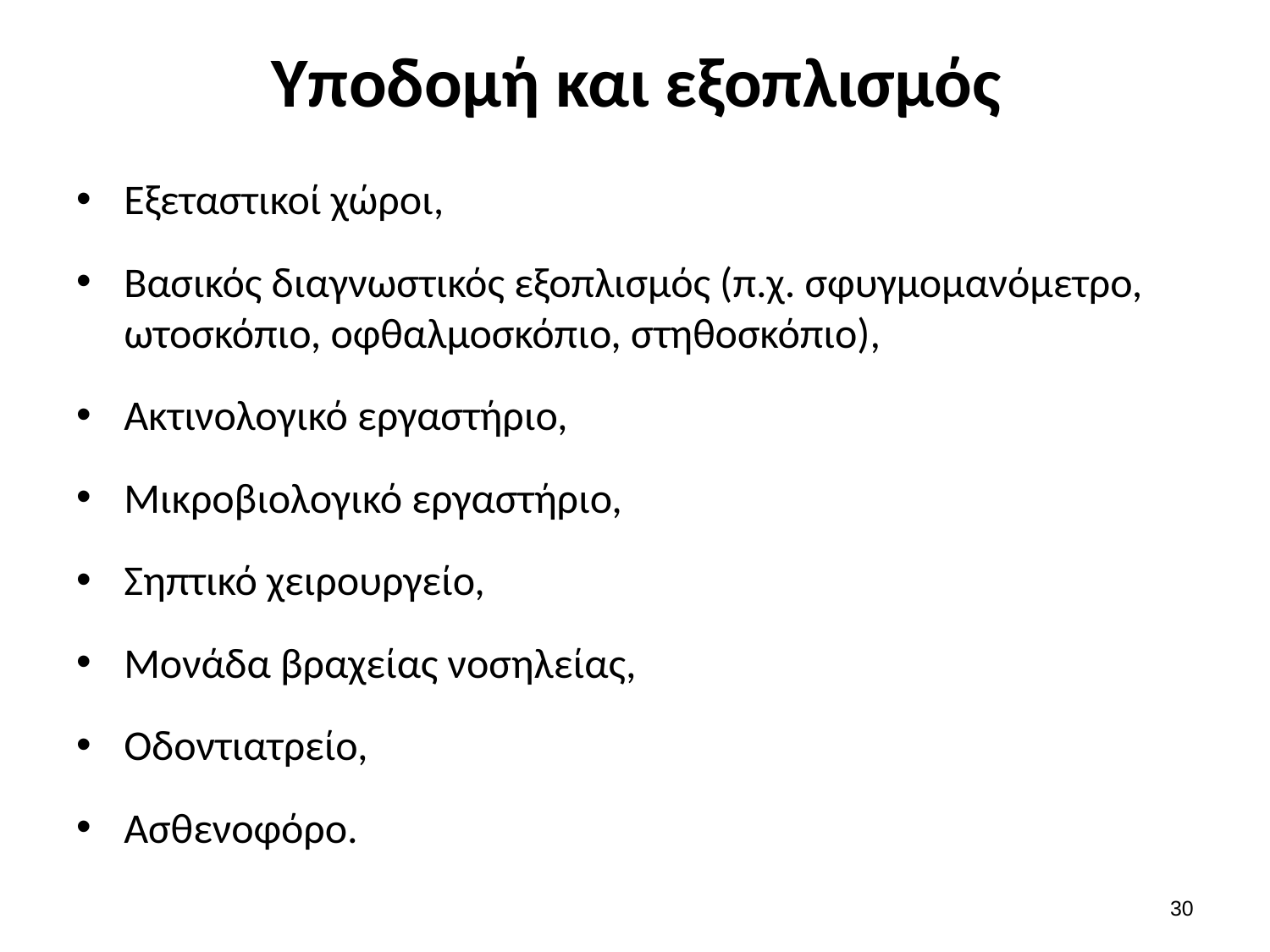

# Υποδομή και εξοπλισμός
Εξεταστικοί χώροι,
Βασικός διαγνωστικός εξοπλισμός (π.χ. σφυγμομανόμετρο, ωτοσκόπιο, οφθαλμοσκόπιο, στηθοσκόπιο),
Ακτινολογικό εργαστήριο,
Μικροβιολογικό εργαστήριο,
Σηπτικό χειρουργείο,
Μονάδα βραχείας νοσηλείας,
Οδοντιατρείο,
Ασθενοφόρο.

30